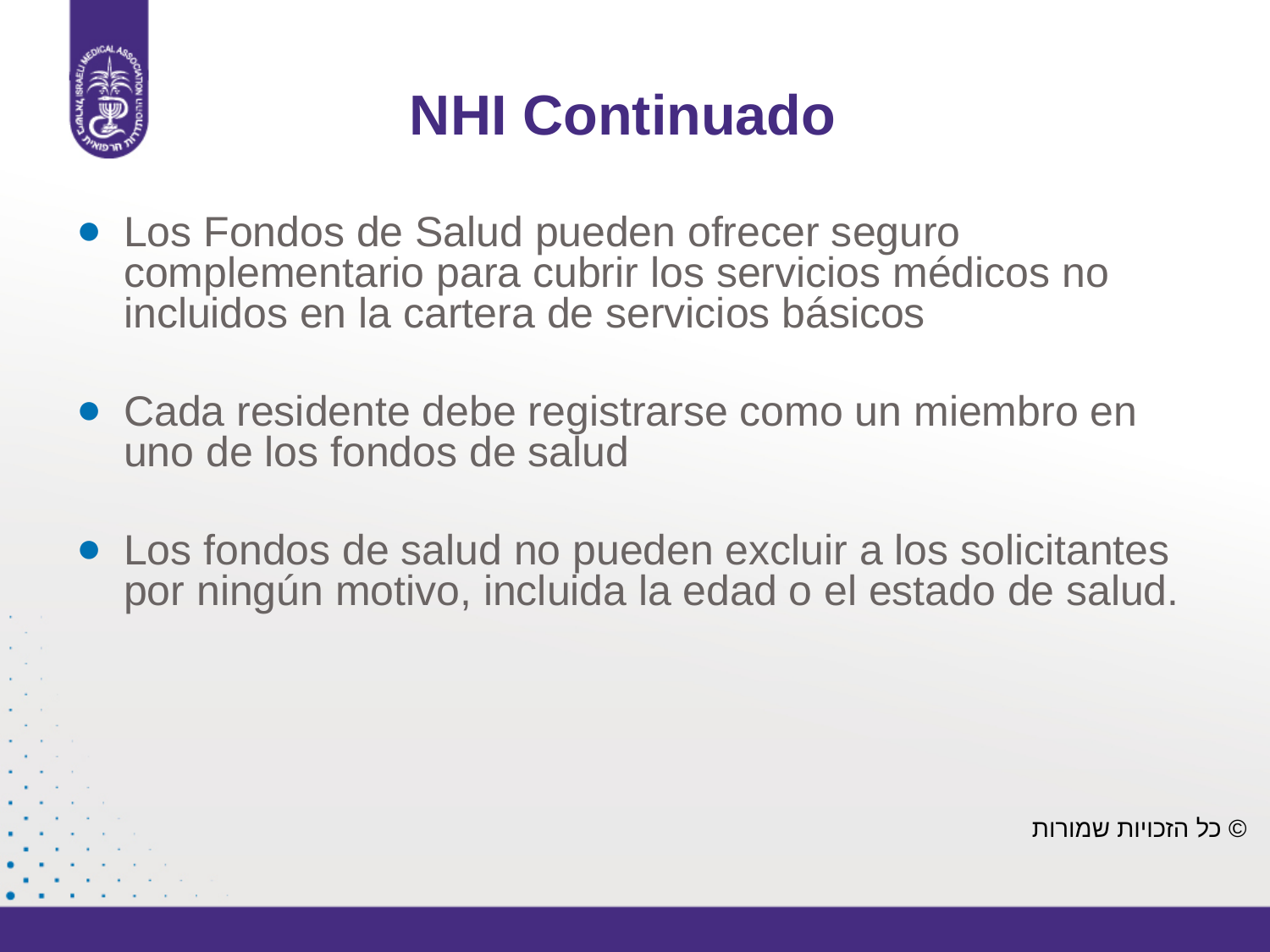

# NHI Continuado
Los Fondos de Salud pueden ofrecer seguro complementario para cubrir los servicios médicos no incluidos en la cartera de servicios básicos

Cada residente debe registrarse como un miembro en uno de los fondos de salud

Los fondos de salud no pueden excluir a los solicitantes por ningún motivo, incluida la edad o el estado de salud.
© כל הזכויות שמורות